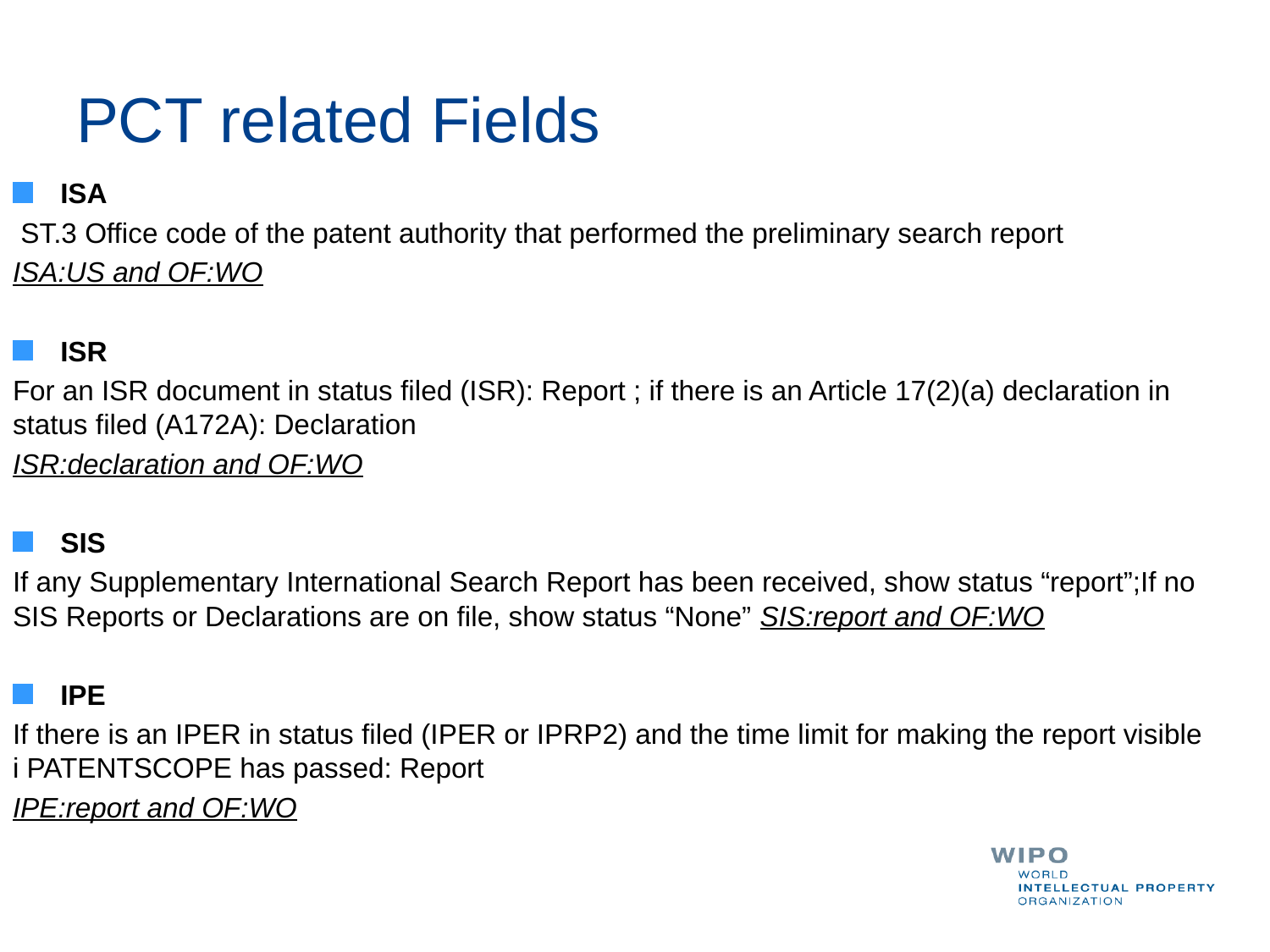

# PCT related Fields
ISA
 ST.3 Office code of the patent authority that performed the preliminary search report
ISA:US and OF:WO

ISR
For an ISR document in status filed (ISR): Report ; if there is an Article 17(2)(a) declaration in status filed (A172A): Declaration
ISR:declaration and OF:WO

SIS
If any Supplementary International Search Report has been received, show status “report”;If no SIS Reports or Declarations are on file, show status “None” SIS:report and OF:WO

IPE
If there is an IPER in status filed (IPER or IPRP2) and the time limit for making the report visible i PATENTSCOPE has passed: Report
IPE:report and OF:WO